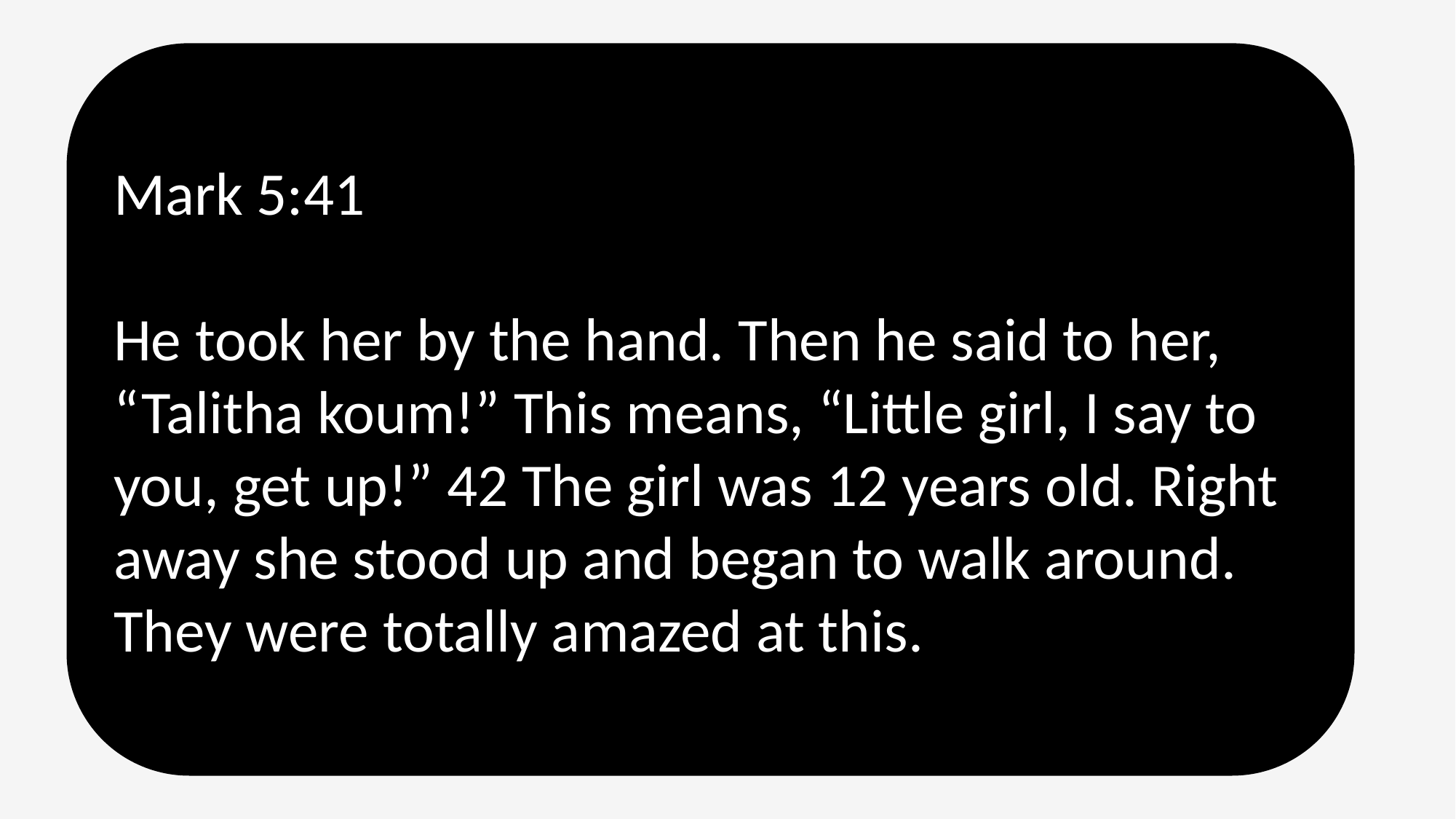

Mark 5:41

He took her by the hand. Then he said to her, “Talitha koum!” This means, “Little girl, I say to you, get up!” 42 The girl was 12 years old. Right away she stood up and began to walk around. They were totally amazed at this.